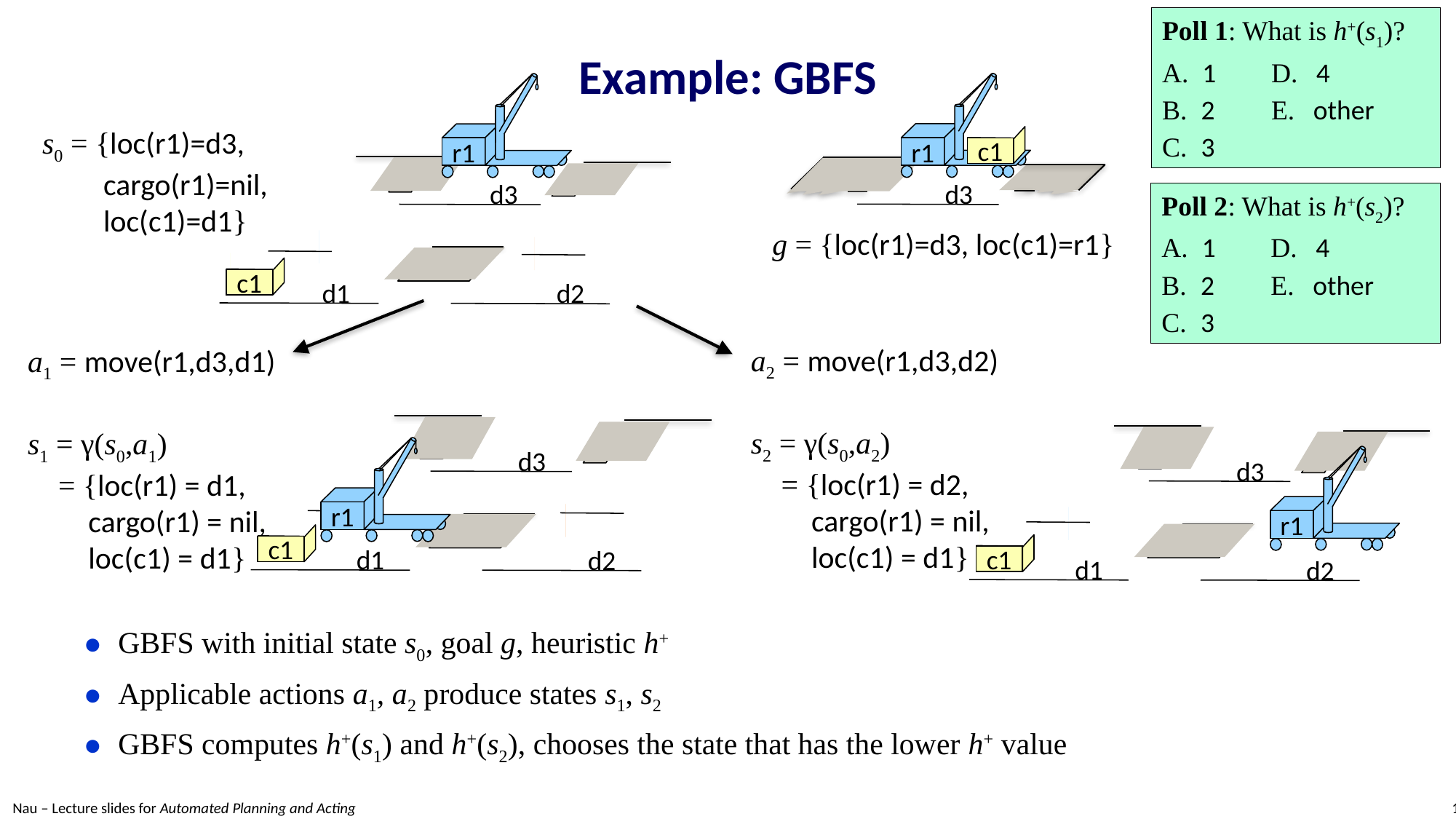

Poll 1: What is h+(s1)?
A.  1	D.   4
B.  2	E.   other
C.  3
# Example: GBFS

r1

c1

          d3

r1

           d3

c1

            d1
             d2
s0 = {loc(r1)=d3,
	cargo(r1)=nil,
	loc(c1)=d1}
Poll 2: What is h+(s2)?
A.  1	D.   4
B.  2	E.   other
C.  3
 g = {loc(r1)=d3, loc(c1)=r1}
a2 = move(r1,d3,d2)
s2 = γ(s0,a2)
    = {loc(r1) = d2,
	cargo(r1) = nil,
	loc(c1) = d1}
a1 = move(r1,d3,d1)
s1 = γ(s0,a1)
    = {loc(r1) = d1,
	cargo(r1) = nil,
	loc(c1) = d1}

r1

          d3

c1
             d1
             d2

r1

          d3

c1
             d1
             d2
GBFS with initial state s0, goal g, heuristic h+
Applicable actions a1, a2 produce states s1, s2
GBFS computes h+(s1) and h+(s2), chooses the state that has the lower h+ value